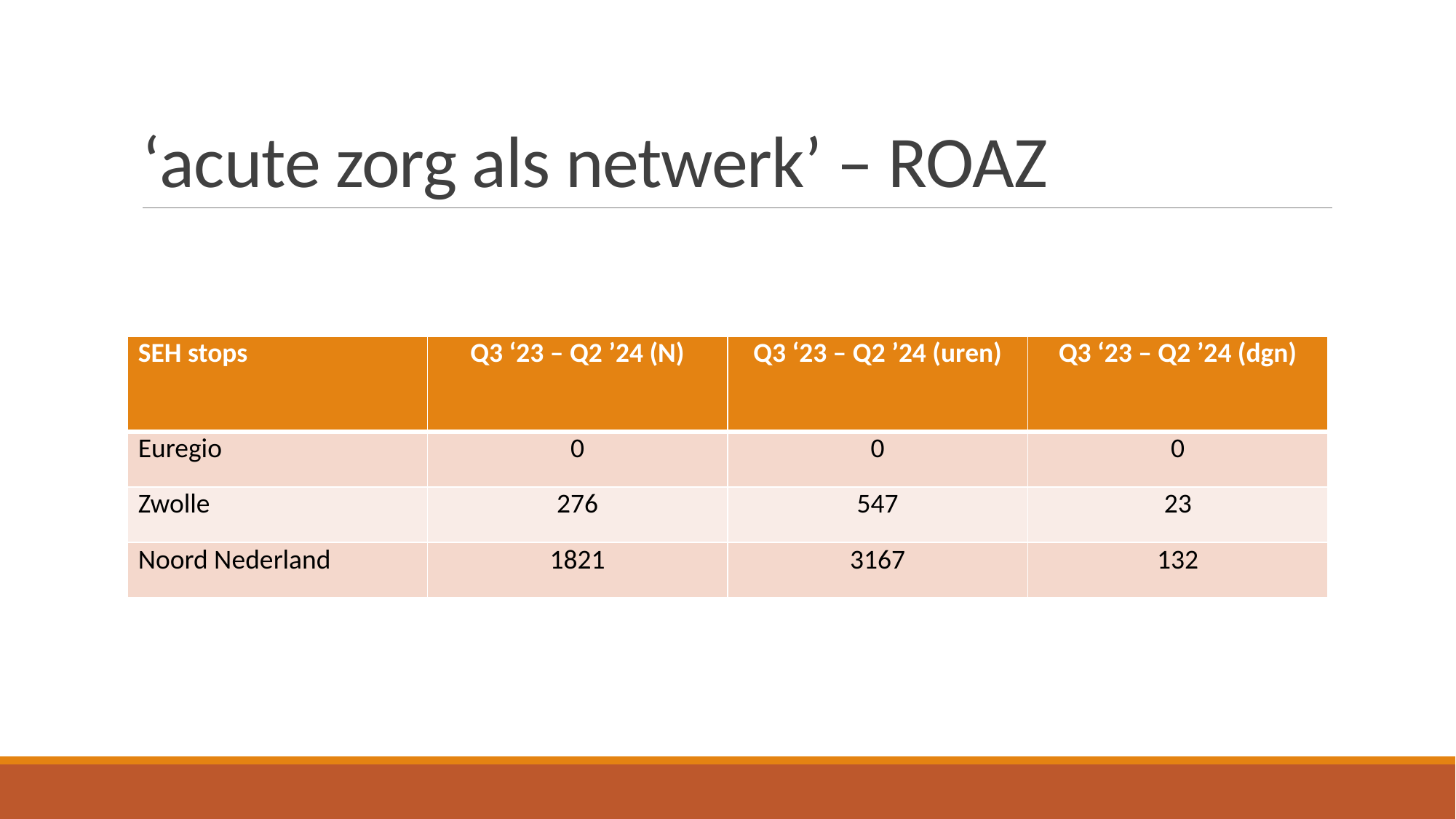

# ‘acute zorg als netwerk’ – ROAZ
| SEH stops | Q3 ‘23 – Q2 ’24 (N) | Q3 ‘23 – Q2 ’24 (uren) | Q3 ‘23 – Q2 ’24 (dgn) |
| --- | --- | --- | --- |
| Euregio | 0 | 0 | 0 |
| Zwolle | 276 | 547 | 23 |
| Noord Nederland | 1821 | 3167 | 132 |